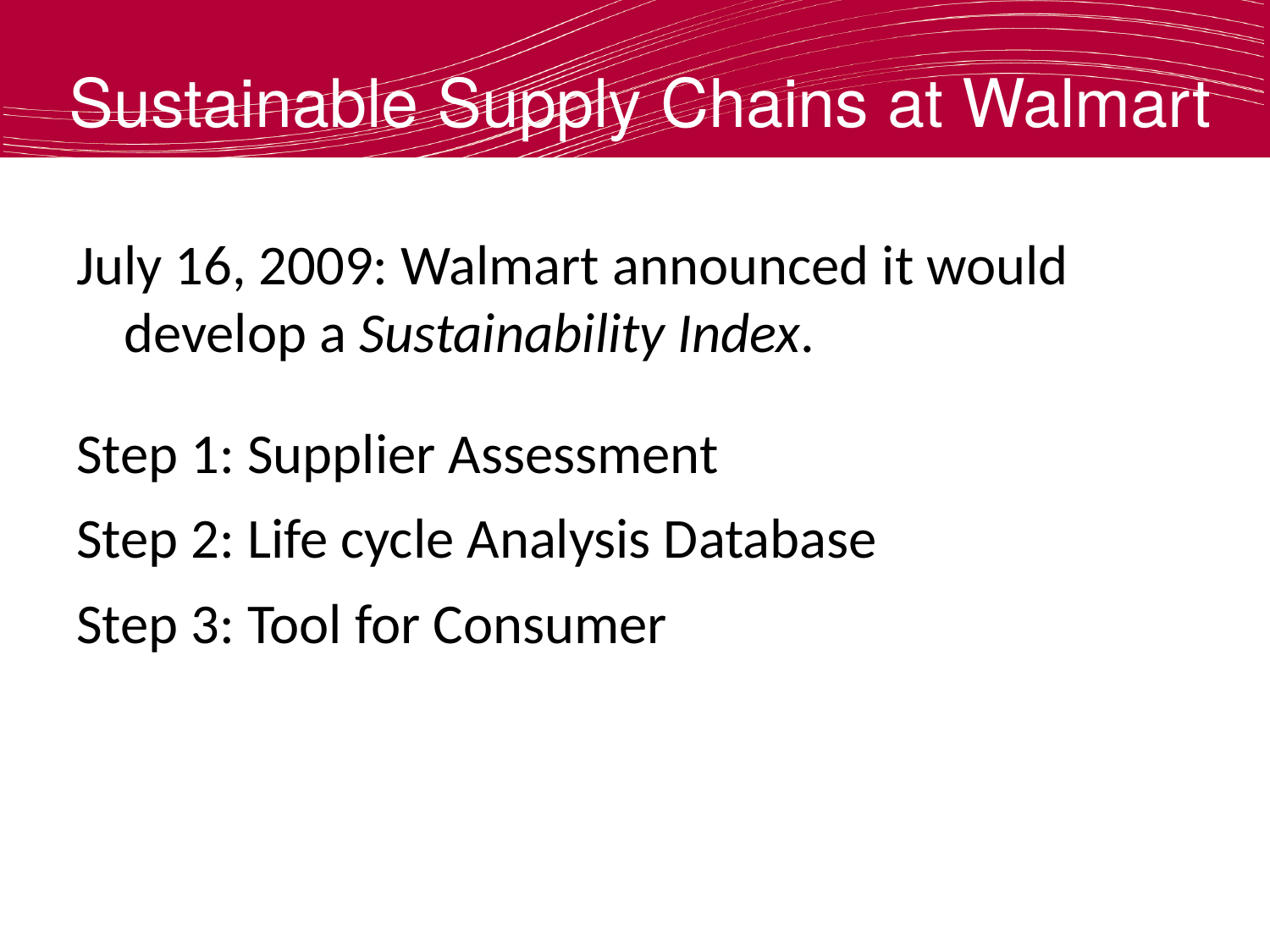

# Sustainable Supply Chains at Walmart
July 16, 2009: Walmart announced it would develop a Sustainability Index.
Step 1: Supplier Assessment
Step 2: Life cycle Analysis Database
Step 3: Tool for Consumer